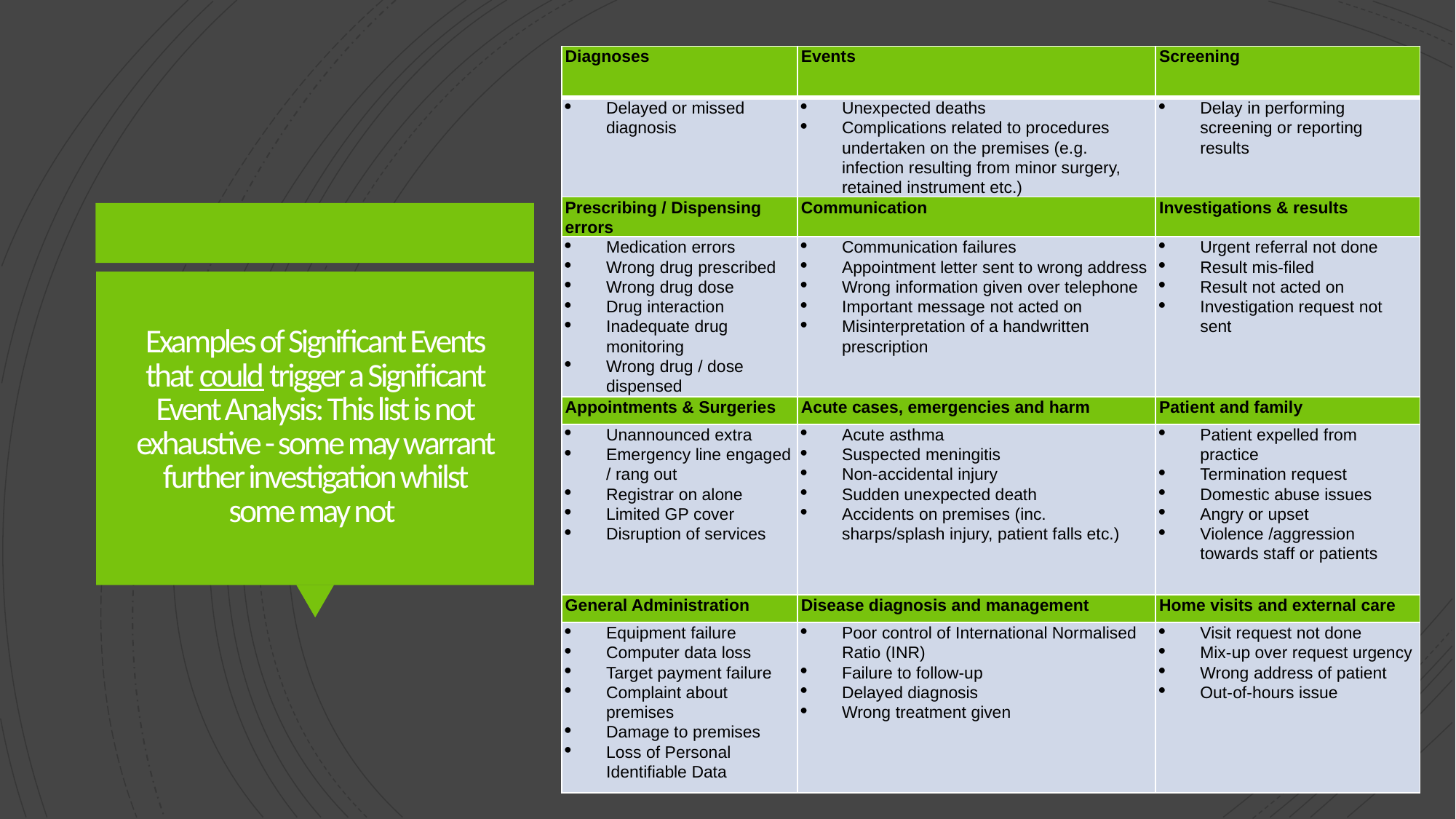

19
| Diagnoses | Events | Screening |
| --- | --- | --- |
| Delayed or missed diagnosis | Unexpected deaths Complications related to procedures undertaken on the premises (e.g. infection resulting from minor surgery, retained instrument etc.) | Delay in performing screening or reporting results |
| Prescribing / Dispensing errors | Communication | Investigations & results |
| Medication errors Wrong drug prescribed Wrong drug dose Drug interaction Inadequate drug monitoring Wrong drug / dose dispensed | Communication failures Appointment letter sent to wrong address Wrong information given over telephone Important message not acted on Misinterpretation of a handwritten prescription | Urgent referral not done Result mis-filed Result not acted on Investigation request not sent |
| Appointments & Surgeries | Acute cases, emergencies and harm | Patient and family |
| Unannounced extra Emergency line engaged / rang out Registrar on alone Limited GP cover Disruption of services | Acute asthma Suspected meningitis Non-accidental injury Sudden unexpected death Accidents on premises (inc. sharps/splash injury, patient falls etc.) | Patient expelled from practice Termination request Domestic abuse issues Angry or upset Violence /aggression towards staff or patients |
| General Administration | Disease diagnosis and management | Home visits and external care |
| Equipment failure Computer data loss Target payment failure Complaint about premises Damage to premises Loss of Personal Identifiable Data | Poor control of International Normalised Ratio (INR) Failure to follow-up Delayed diagnosis Wrong treatment given | Visit request not done Mix-up over request urgency Wrong address of patient Out-of-hours issue |
# Examples of Significant Events that could trigger a Significant Event Analysis: This list is not exhaustive - some may warrant further investigation whilst some may not